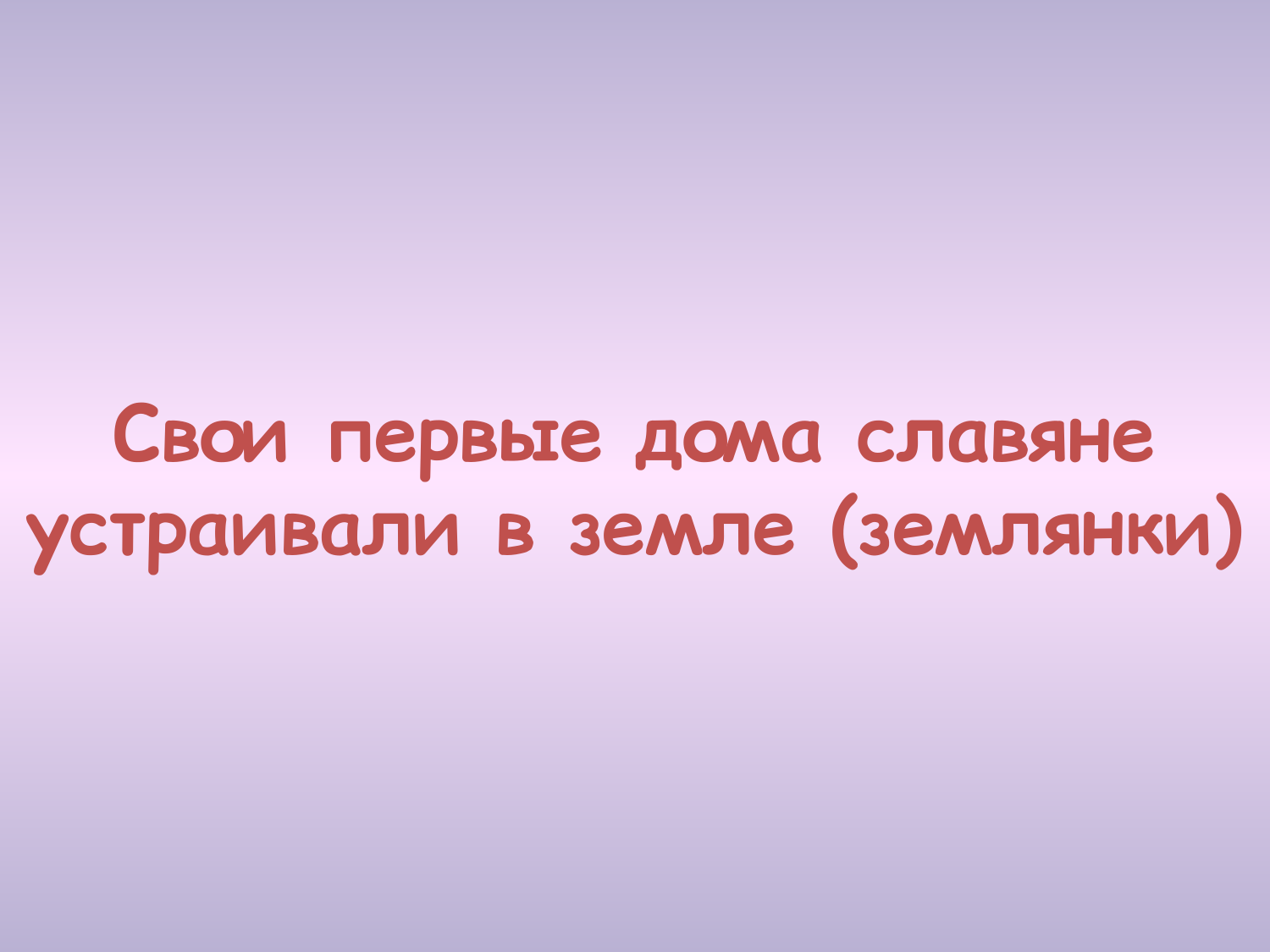

# Свои первые дома славяне устраивали в земле (землянки)